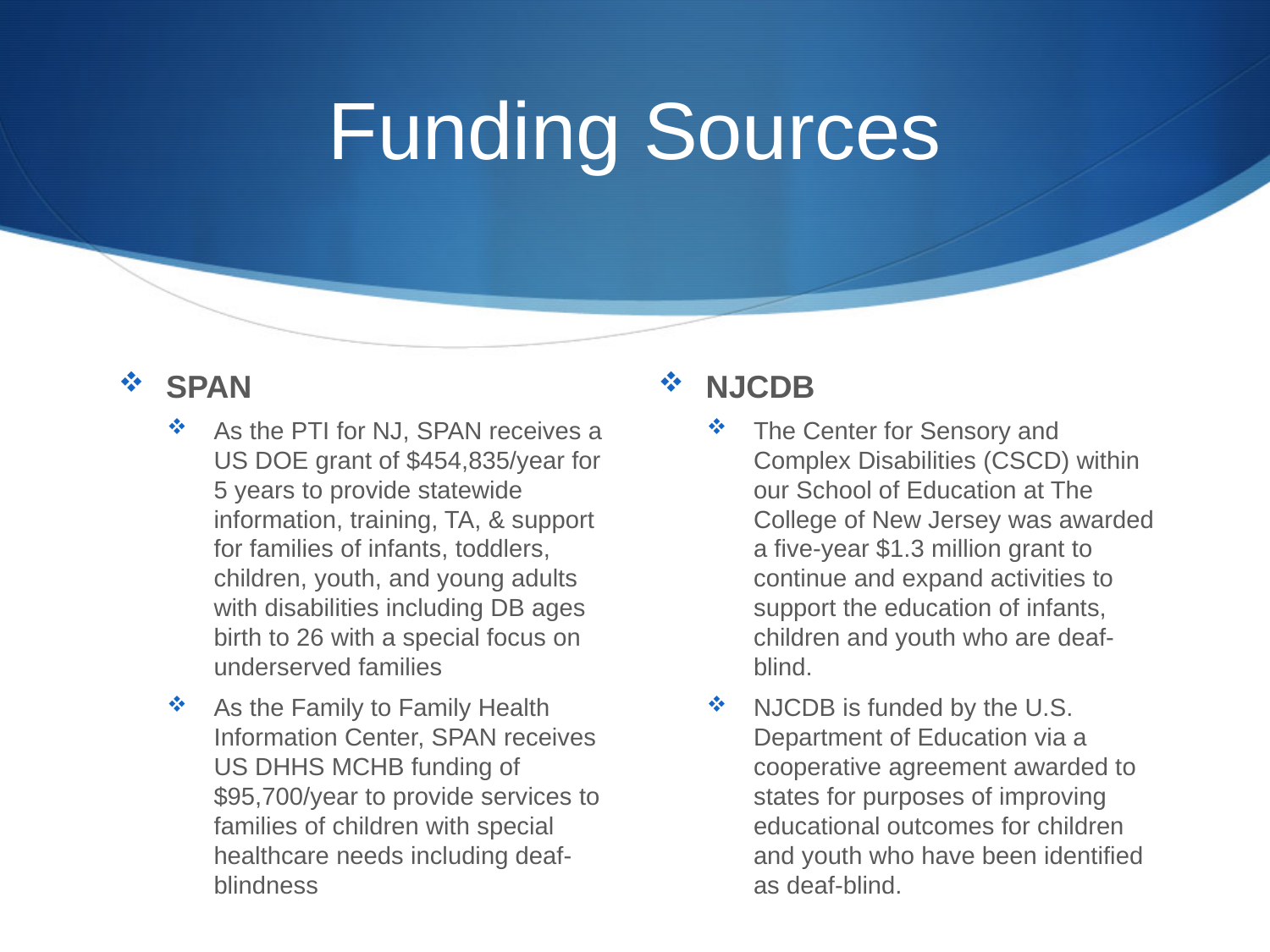

# Funding Sources
SPAN
As the PTI for NJ, SPAN receives a US DOE grant of $454,835/year for 5 years to provide statewide information, training, TA, & support for families of infants, toddlers, children, youth, and young adults with disabilities including DB ages birth to 26 with a special focus on underserved families
As the Family to Family Health Information Center, SPAN receives US DHHS MCHB funding of $95,700/year to provide services to families of children with special healthcare needs including deaf-blindness
NJCDB
The Center for Sensory and Complex Disabilities (CSCD) within our School of Education at The College of New Jersey was awarded a five-year $1.3 million grant to continue and expand activities to support the education of infants, children and youth who are deaf-blind.
NJCDB is funded by the U.S. Department of Education via a cooperative agreement awarded to states for purposes of improving educational outcomes for children and youth who have been identified as deaf-blind.